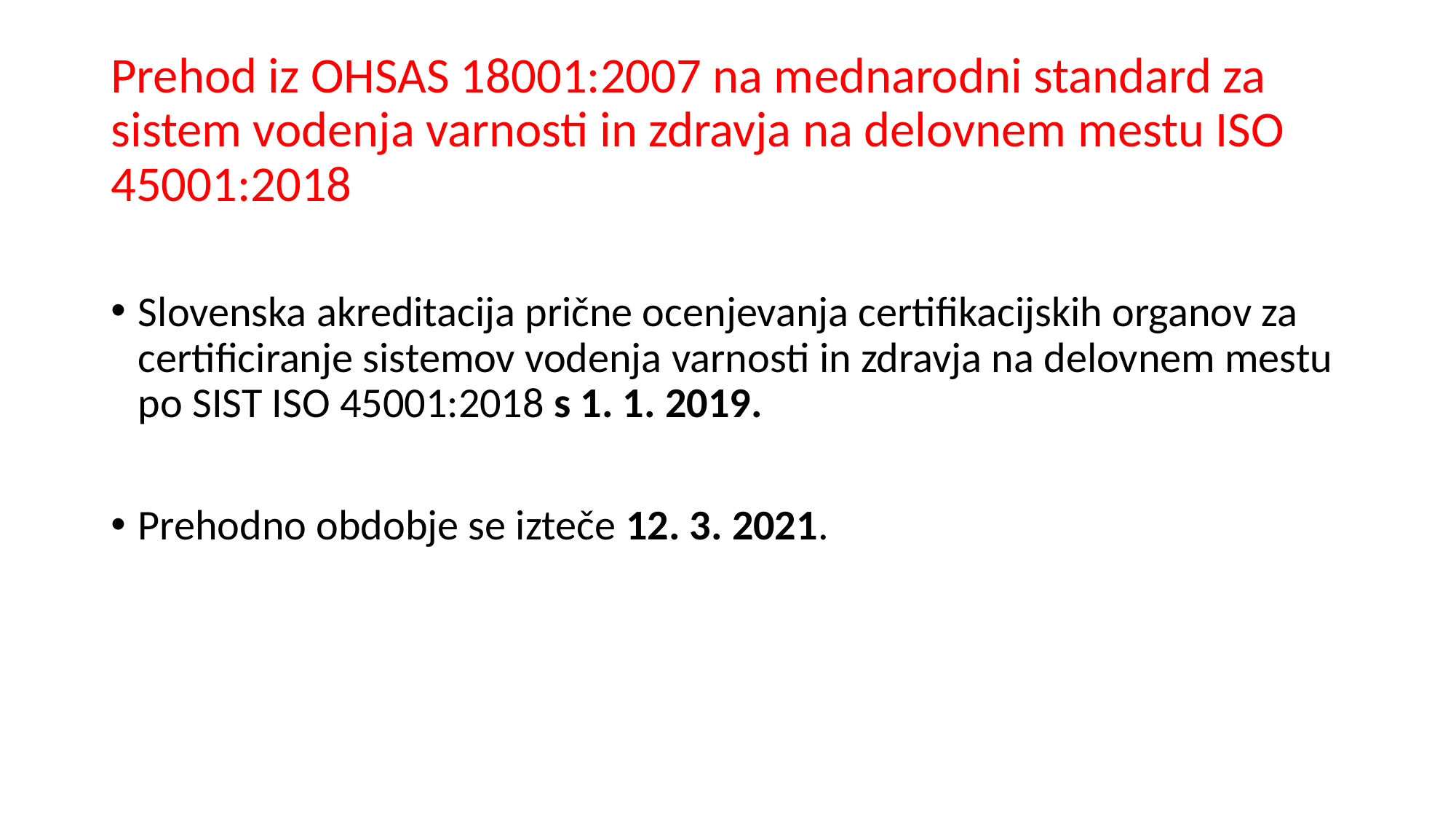

# Prehod iz OHSAS 18001:2007 na mednarodni standard za sistem vodenja varnosti in zdravja na delovnem mestu ISO 45001:2018

Slovenska akreditacija prične ocenjevanja certifikacijskih organov za certificiranje sistemov vodenja varnosti in zdravja na delovnem mestu po SIST ISO 45001:2018 s 1. 1. 2019.

Prehodno obdobje se izteče 12. 3. 2021.